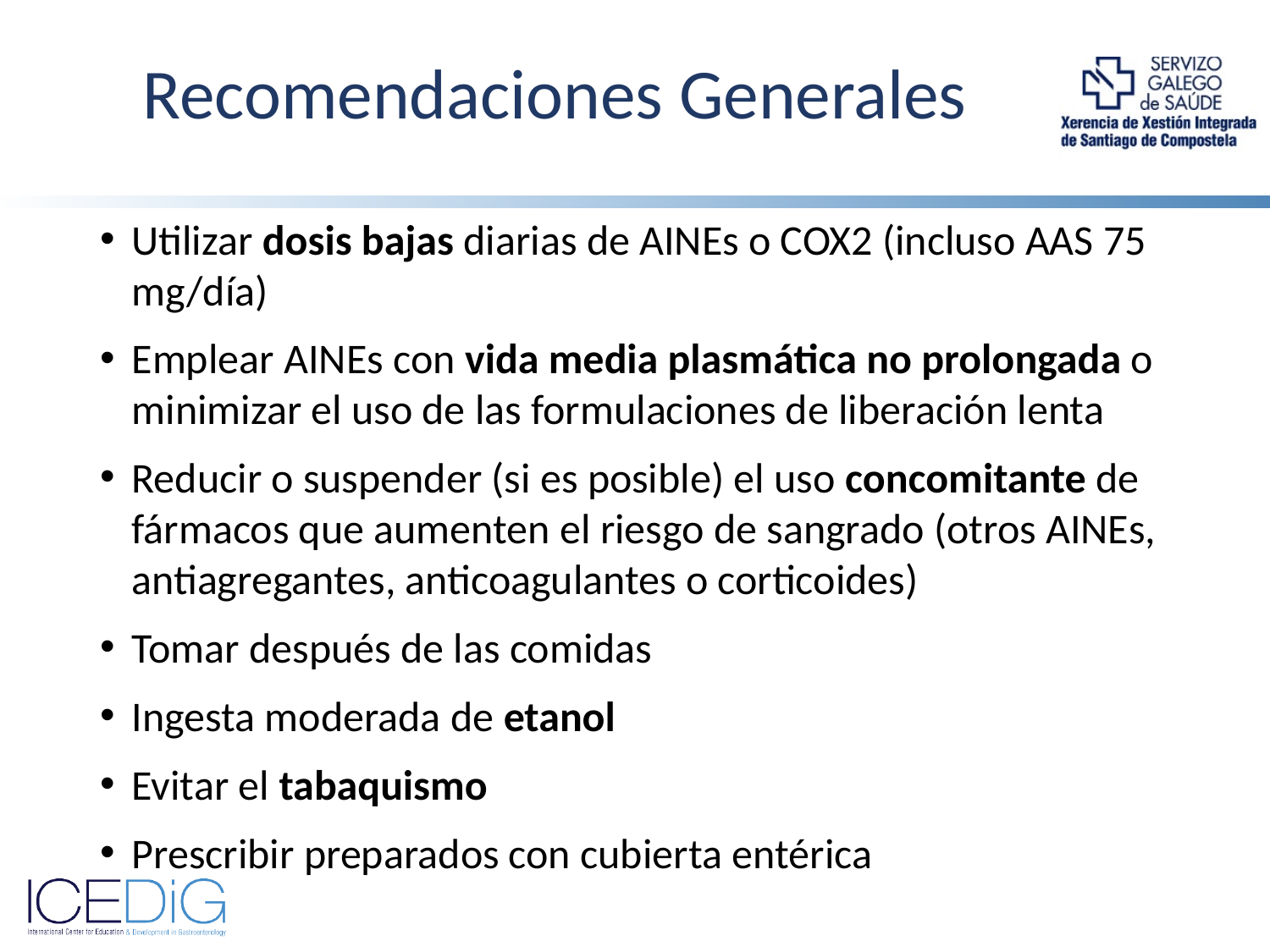

# Recomendaciones Generales
Utilizar dosis bajas diarias de AINEs o COX2 (incluso AAS 75 mg/día)
Emplear AINEs con vida media plasmática no prolongada o minimizar el uso de las formulaciones de liberación lenta
Reducir o suspender (si es posible) el uso concomitante de fármacos que aumenten el riesgo de sangrado (otros AINEs, antiagregantes, anticoagulantes o corticoides)
Tomar después de las comidas
Ingesta moderada de etanol
Evitar el tabaquismo
Prescribir preparados con cubierta entérica